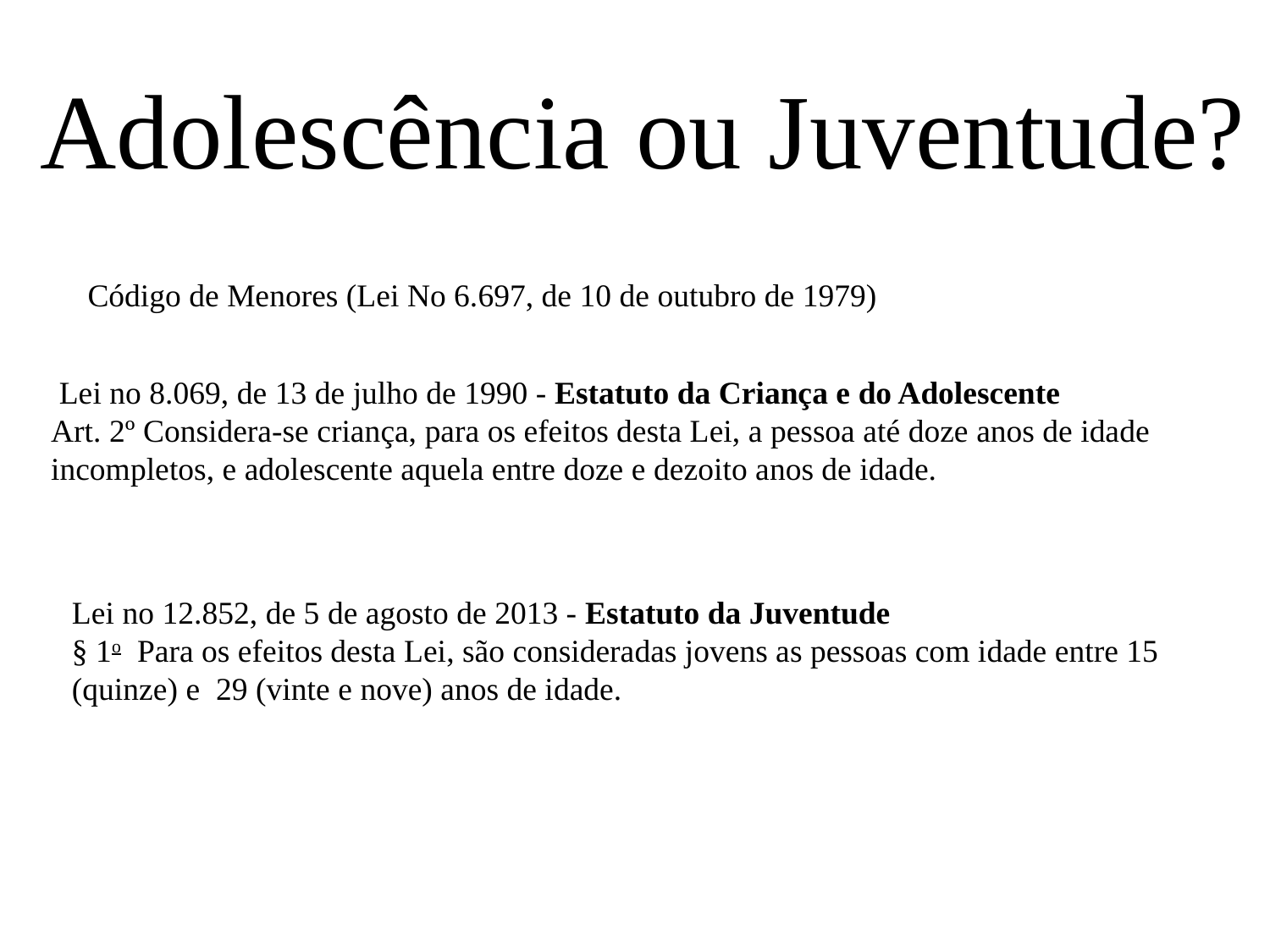

# Adolescência ou Juventude?
Código de Menores (Lei No 6.697, de 10 de outubro de 1979)

 Lei no 8.069, de 13 de julho de 1990 - Estatuto da Criança e do Adolescente
Art. 2º Considera-se criança, para os efeitos desta Lei, a pessoa até doze anos de idade
incompletos, e adolescente aquela entre doze e dezoito anos de idade.
Lei no 12.852, de 5 de agosto de 2013 - Estatuto da Juventude
§ 1o  Para os efeitos desta Lei, são consideradas jovens as pessoas com idade entre 15
(quinze) e  29 (vinte e nove) anos de idade.